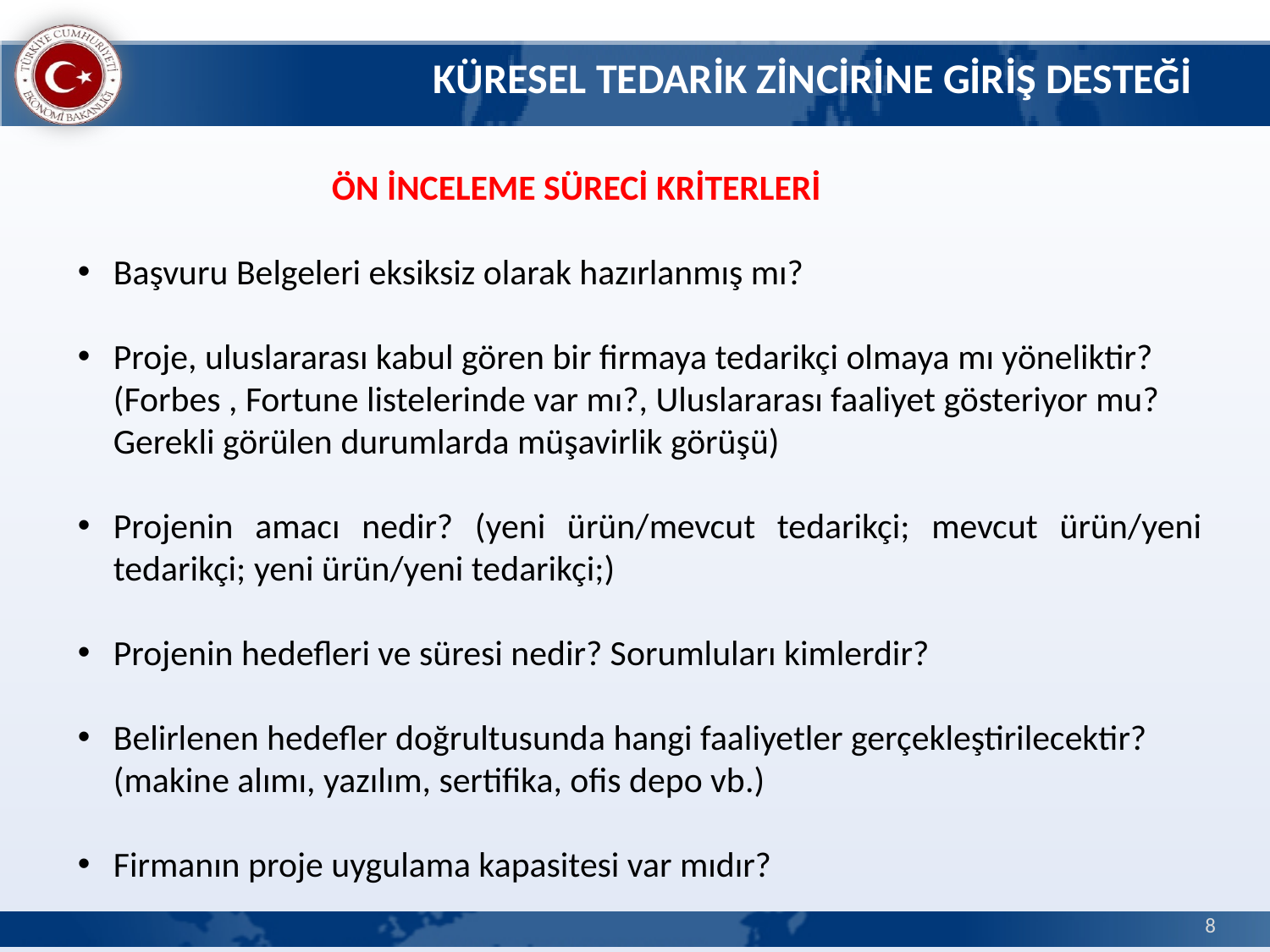

# KÜRESEL TEDARİK ZİNCİRİNE GİRİŞ DESTEĞİ

		ÖN İNCELEME SÜRECİ KRİTERLERİ

Başvuru Belgeleri eksiksiz olarak hazırlanmış mı?

Proje, uluslararası kabul gören bir firmaya tedarikçi olmaya mı yöneliktir? (Forbes , Fortune listelerinde var mı?, Uluslararası faaliyet gösteriyor mu? Gerekli görülen durumlarda müşavirlik görüşü)

Projenin amacı nedir? (yeni ürün/mevcut tedarikçi; mevcut ürün/yeni tedarikçi; yeni ürün/yeni tedarikçi;)

Projenin hedefleri ve süresi nedir? Sorumluları kimlerdir?

Belirlenen hedefler doğrultusunda hangi faaliyetler gerçekleştirilecektir? (makine alımı, yazılım, sertifika, ofis depo vb.)

Firmanın proje uygulama kapasitesi var mıdır?

8